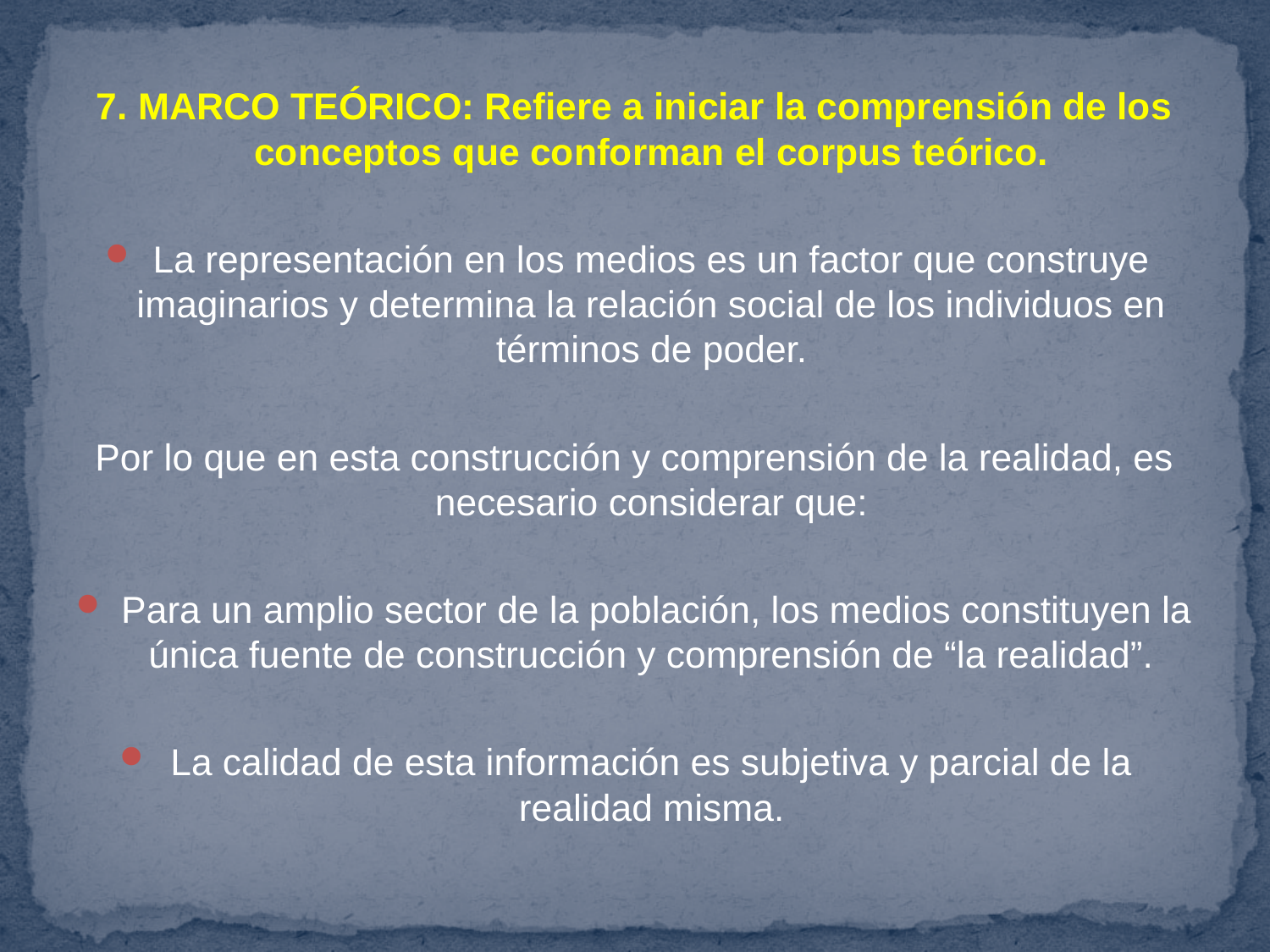

#
7. MARCO TEÓRICO: Refiere a iniciar la comprensión de los conceptos que conforman el corpus teórico.

La representación en los medios es un factor que construye imaginarios y determina la relación social de los individuos en términos de poder.

Por lo que en esta construcción y comprensión de la realidad, es necesario considerar que:

 Para un amplio sector de la población, los medios constituyen la única fuente de construcción y comprensión de “la realidad”.

La calidad de esta información es subjetiva y parcial de la realidad misma.